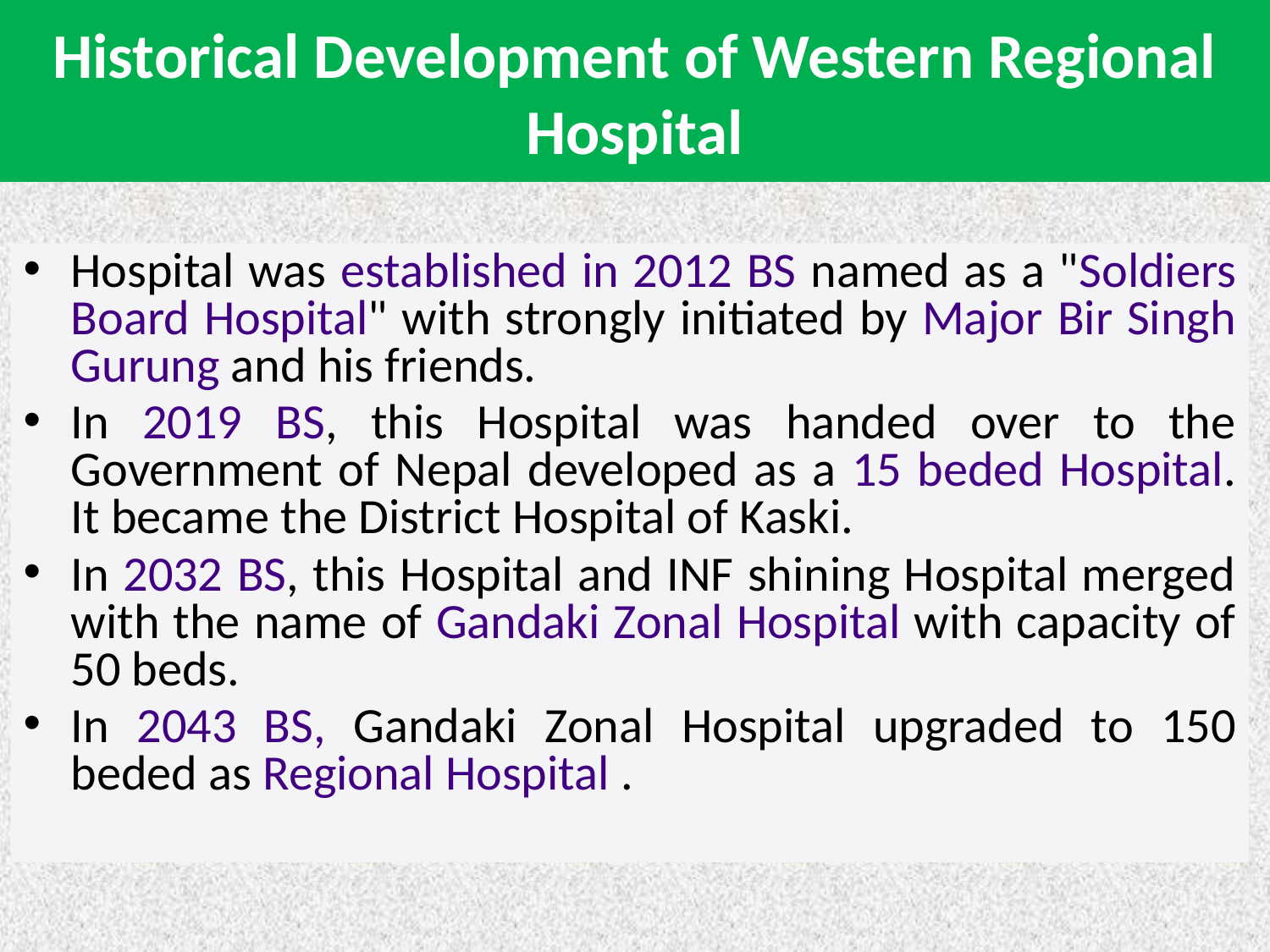

Historical Development of Western Regional Hospital
Hospital was established in 2012 BS named as a "Soldiers Board Hospital" with strongly initiated by Major Bir Singh Gurung and his friends.
In 2019 BS, this Hospital was handed over to the Government of Nepal developed as a 15 beded Hospital. It became the District Hospital of Kaski.
In 2032 BS, this Hospital and INF shining Hospital merged with the name of Gandaki Zonal Hospital with capacity of 50 beds.
In 2043 BS, Gandaki Zonal Hospital upgraded to 150 beded as Regional Hospital .